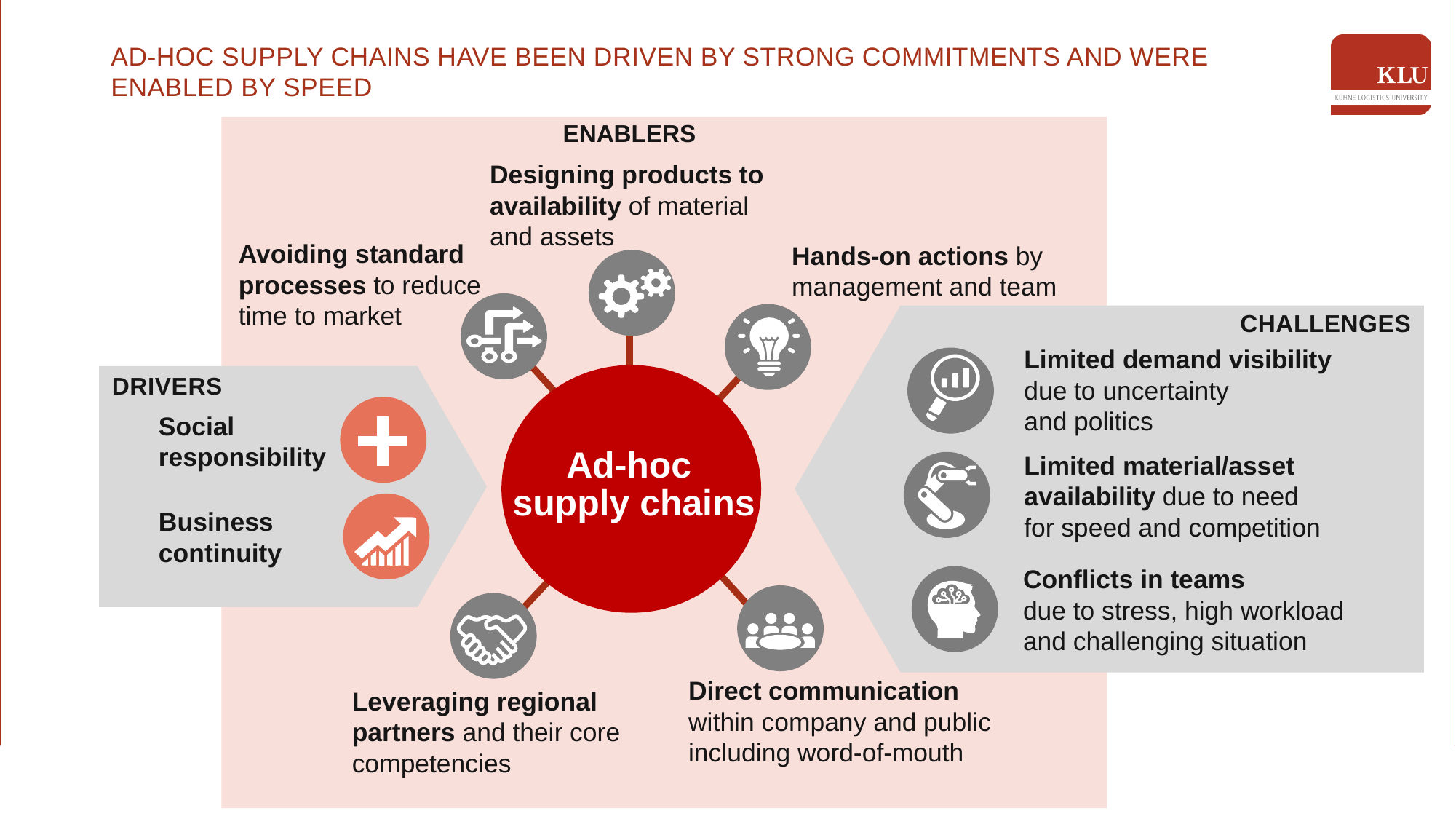

# AD-HOC SUPPLY CHAINS HAVE BEEN DRIVEN BY STRONG COMMITMENTS AND WERE ENABLED BY SPEED
ENABLERS

Designing products to availability of material and assets

Avoiding standard
processes to reduce time to market
Hands-on actions by management and team

CHALLENGES

Limited demand visibility
due to uncertainty
and politics

DRIVERS

Social
responsibility

Business
continuity

Ad-hoc
supply chains
Limited material/asset availability due to need
for speed and competition

Conflicts in teams
due to stress, high workload and challenging situation

Direct communication within company and public including word-of-mouth
Leveraging regional partners and their core competencies